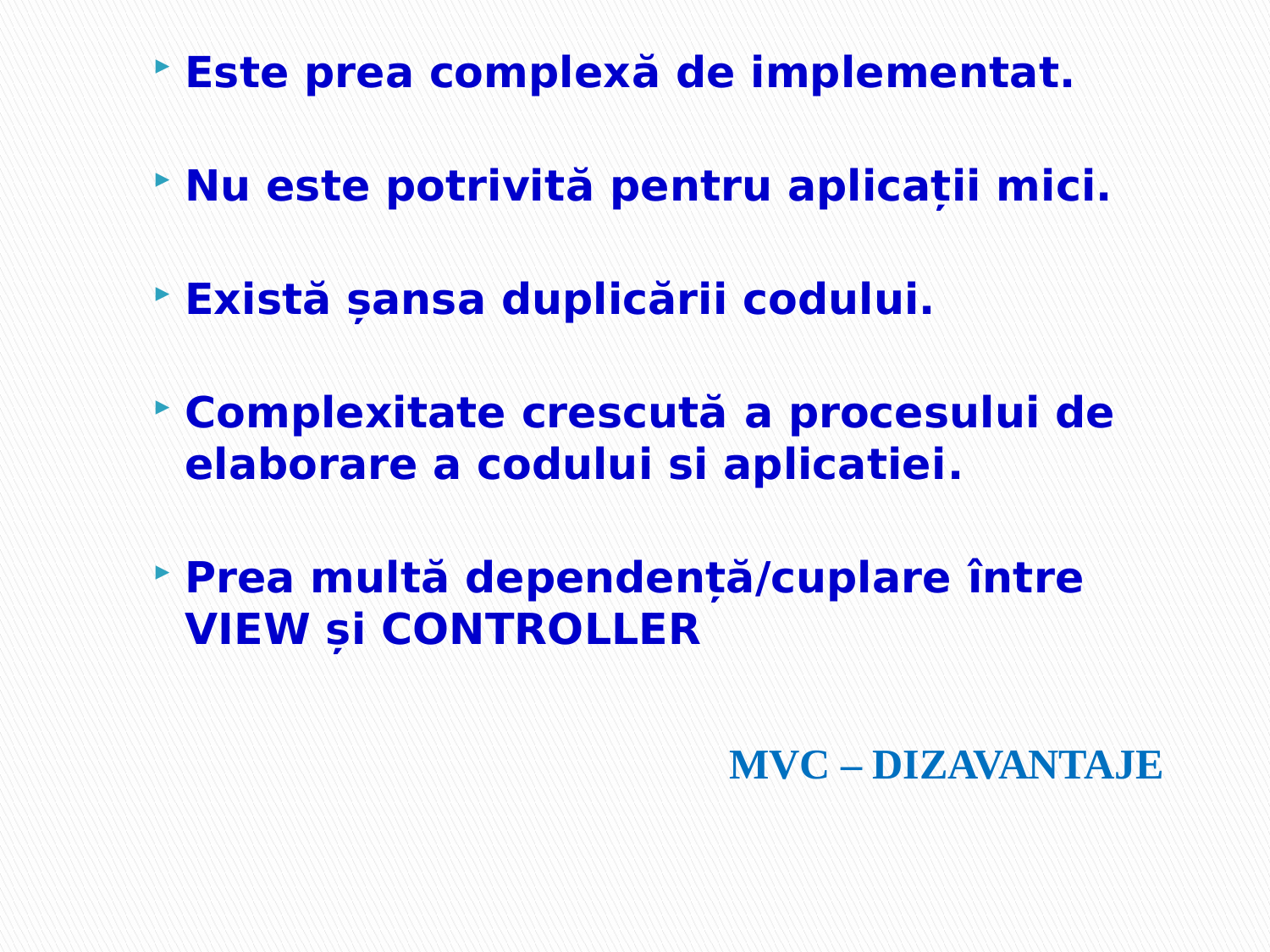

Este prea complexă de implementat.

Nu este potrivită pentru aplicații mici.

Există șansa duplicării codului.

Complexitate crescută a procesului de elaborare a codului si aplicatiei.

Prea multă dependență/cuplare între VIEW și CONTROLLER

# MVC – DIZAVANTAJE